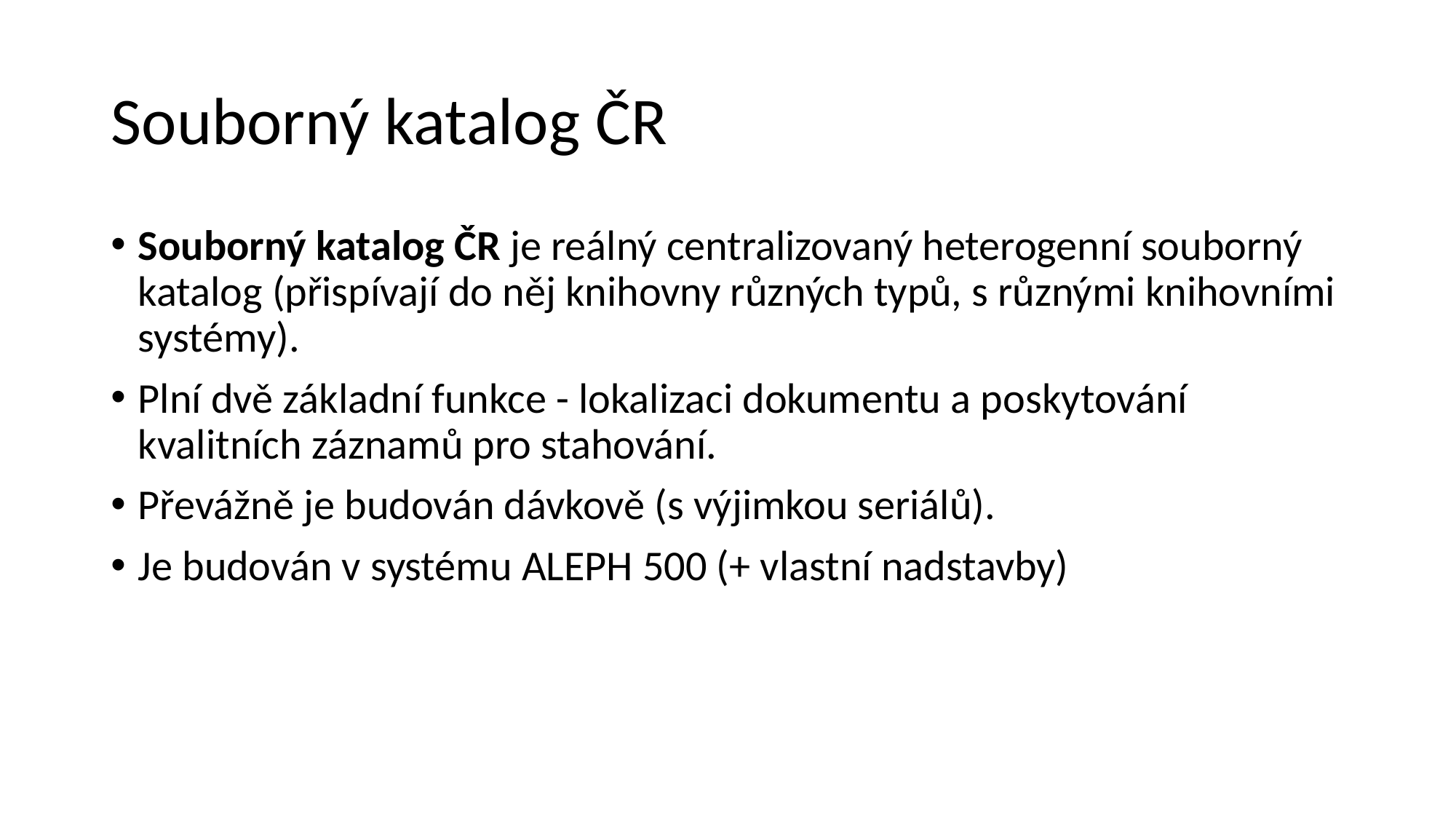

# Souborný katalog ČR
Souborný katalog ČR je reálný centralizovaný heterogenní souborný katalog (přispívají do něj knihovny různých typů, s různými knihovními systémy).
Plní dvě základní funkce - lokalizaci dokumentu a poskytování kvalitních záznamů pro stahování.
Převážně je budován dávkově (s výjimkou seriálů).
Je budován v systému ALEPH 500 (+ vlastní nadstavby)